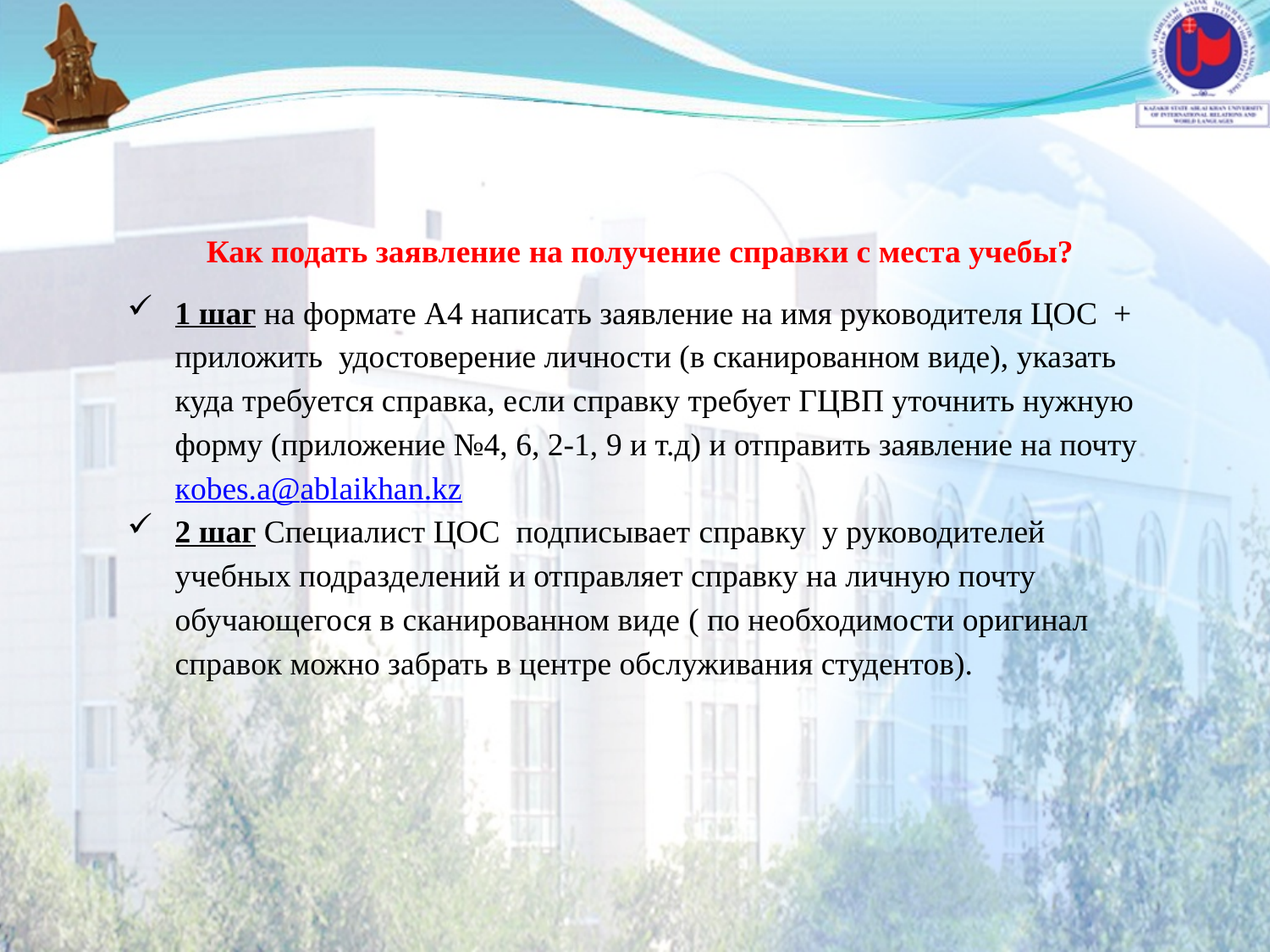

Как подать заявление на получение справки с места учебы?
1 шаг на формате А4 написать заявление на имя руководителя ЦОС  + приложить  удостоверение личности (в сканированном виде), указать куда требуется справка, если справку требует ГЦВП уточнить нужную форму (приложение №4, 6, 2-1, 9 и т.д) и отправить заявление на почту кobes.a@ablaikhan.kz
2 шаг Специалист ЦОС  подписывает справку  у руководителей учебных подразделений и отправляет справку на личную почту обучающегося в сканированном виде ( по необходимости оригинал справок можно забрать в центре обслуживания студентов).